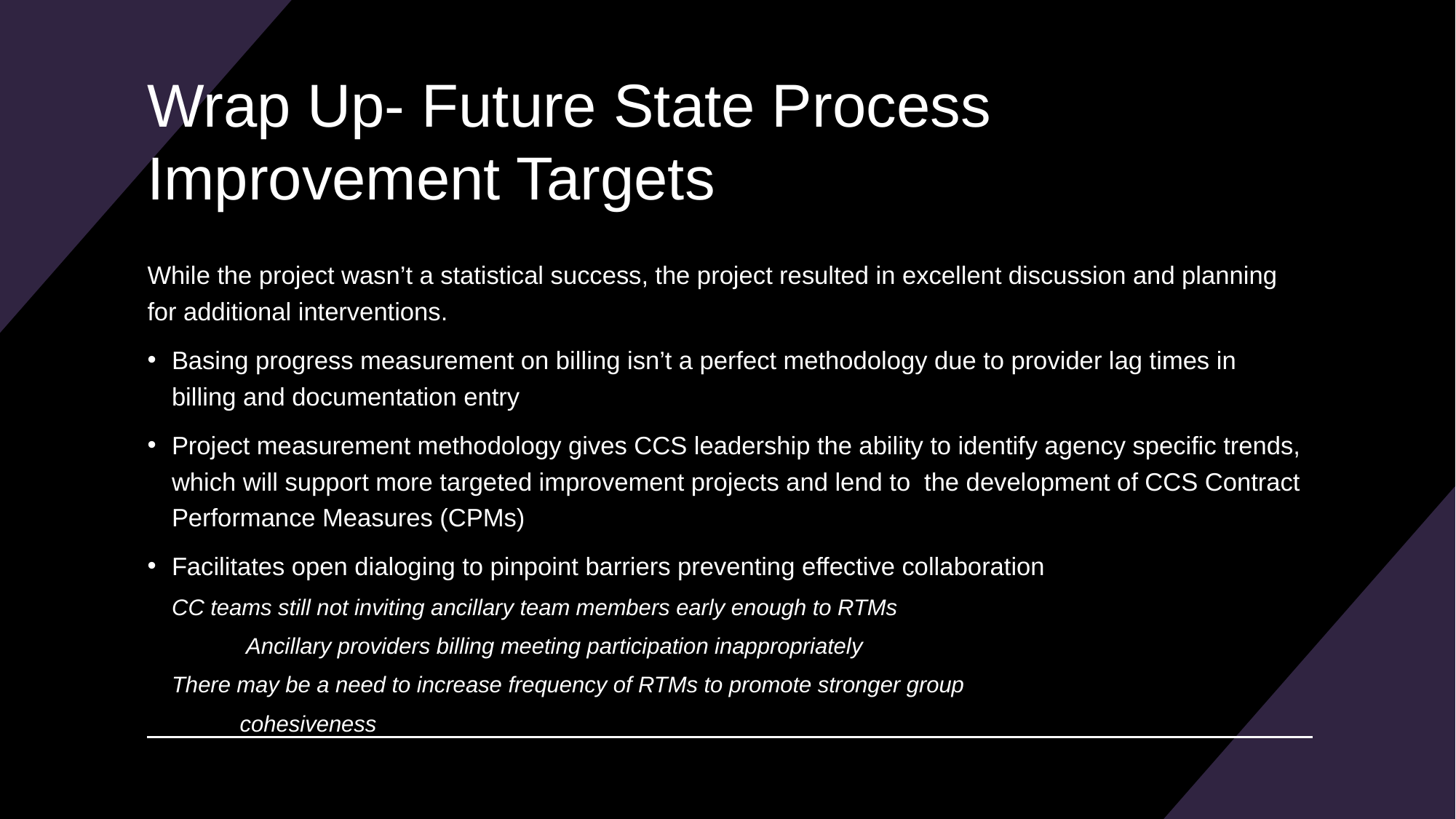

# Wrap Up- Future State Process Improvement Targets
While the project wasn’t a statistical success, the project resulted in excellent discussion and planning for additional interventions.
Basing progress measurement on billing isn’t a perfect methodology due to provider lag times in billing and documentation entry
Project measurement methodology gives CCS leadership the ability to identify agency specific trends, which will support more targeted improvement projects and lend to  the development of CCS Contract Performance Measures (CPMs)
Facilitates open dialoging to pinpoint barriers preventing effective collaboration
	CC teams still not inviting ancillary team members early enough to RTMs
            Ancillary providers billing meeting participation inappropriately
	There may be a need to increase frequency of RTMs to promote stronger group
           cohesiveness